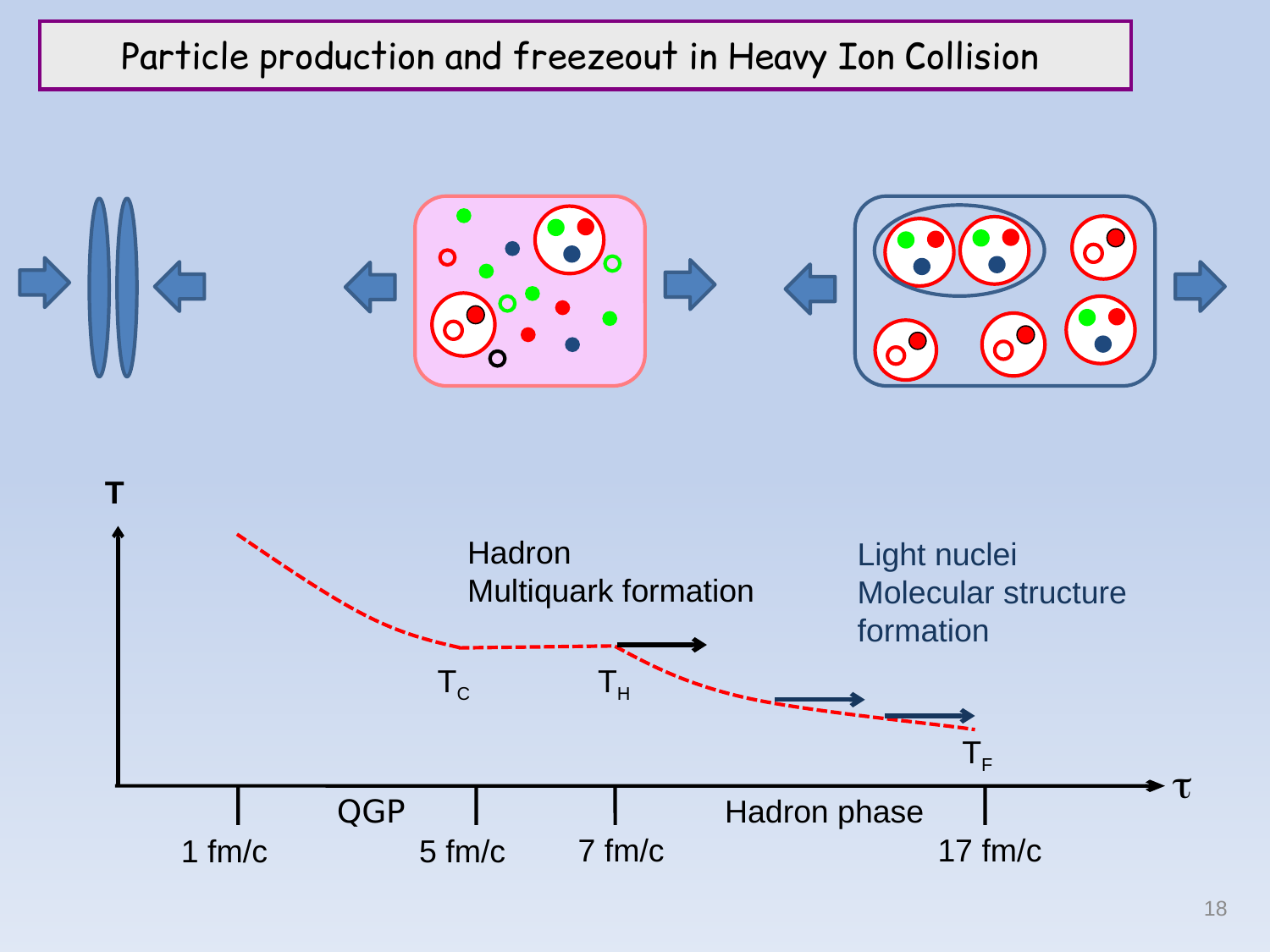

Particle production and freezeout in Heavy Ion Collision

T
Hadron
Multiquark formation
Light nuclei
Molecular structure formation

TC
TH
TF
τ
Hadron phase

QGP

7 fm/c
17 fm/c
1 fm/c
5 fm/c
18